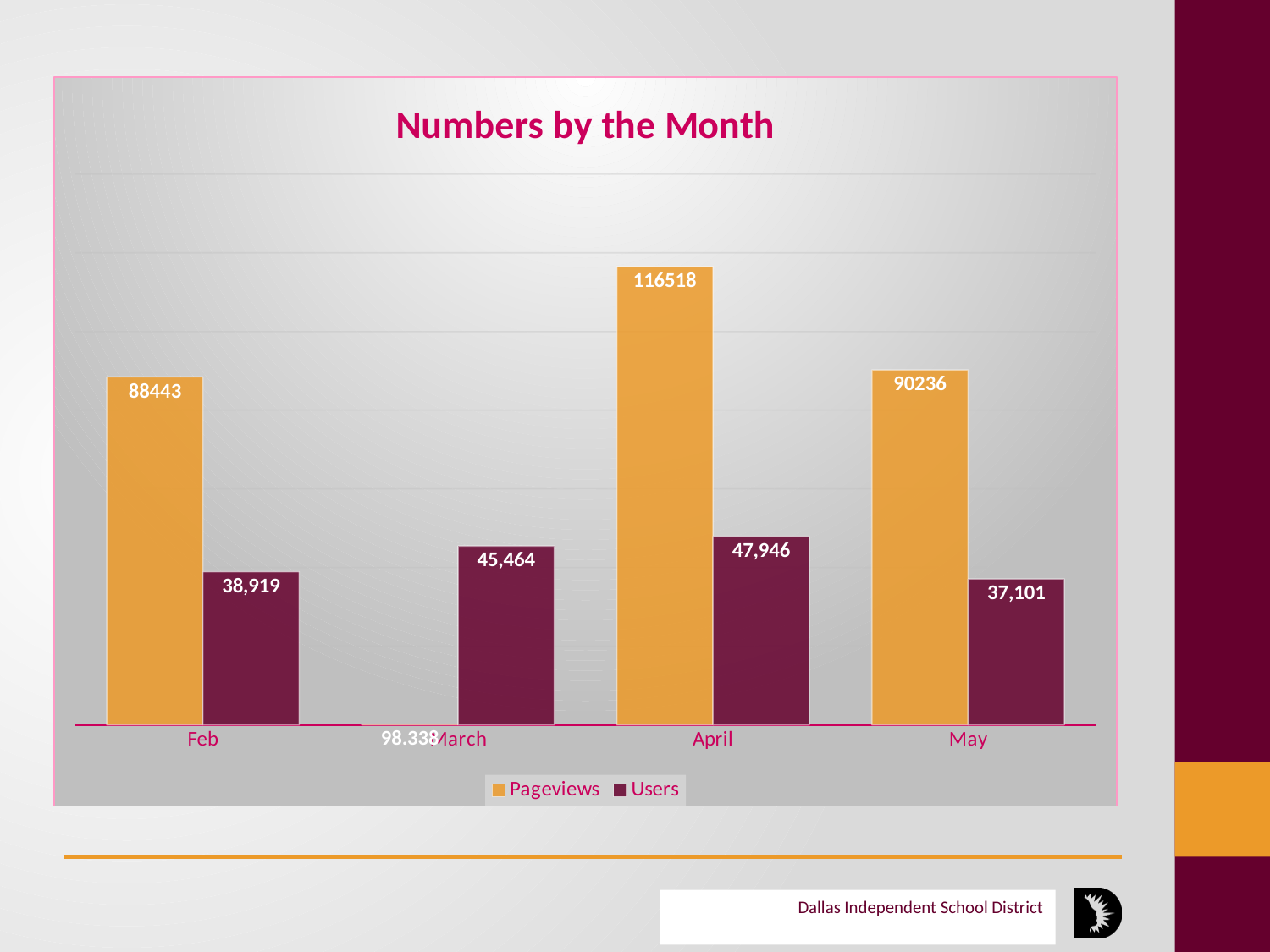

### Chart: Numbers by the Month

| Category | Pageviews | Users |
|---|---|---|
| Feb | 88443.0 | 38919.0 |
| March | 98.338 | 45464.0 |
| April | 116518.0 | 47946.0 |
| May | 90236.0 | 37101.0 |